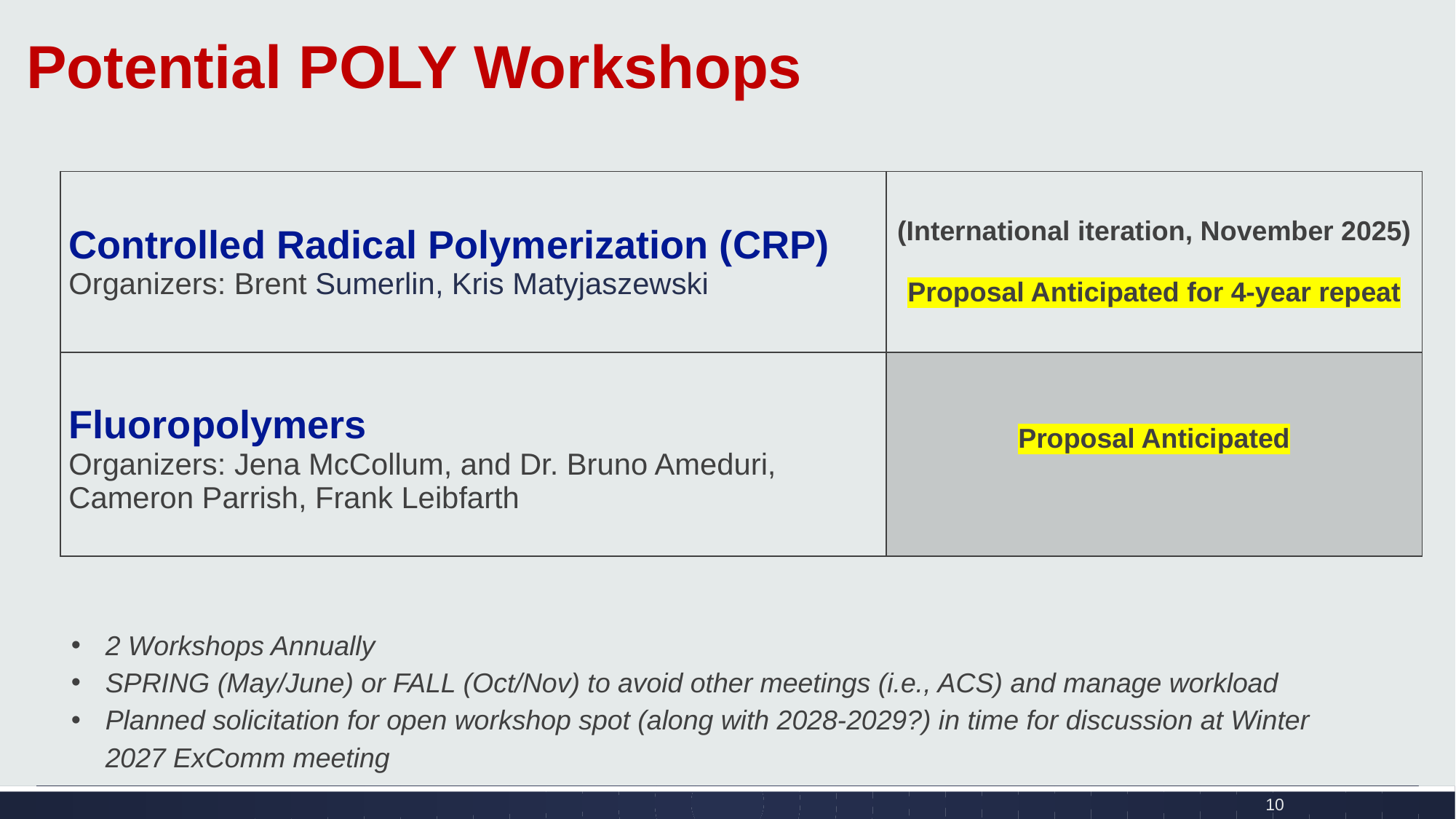

Potential POLY Workshops
| Controlled Radical Polymerization (CRP) Organizers: Brent Sumerlin, Kris Matyjaszewski | (International iteration, November 2025) Proposal Anticipated for 4-year repeat |
| --- | --- |
| Fluoropolymers Organizers: Jena McCollum, and Dr. Bruno Ameduri, Cameron Parrish, Frank Leibfarth | Proposal Anticipated |
2 Workshops Annually
SPRING (May/June) or FALL (Oct/Nov) to avoid other meetings (i.e., ACS) and manage workload
Planned solicitation for open workshop spot (along with 2028-2029?) in time for discussion at Winter 2027 ExComm meeting
10